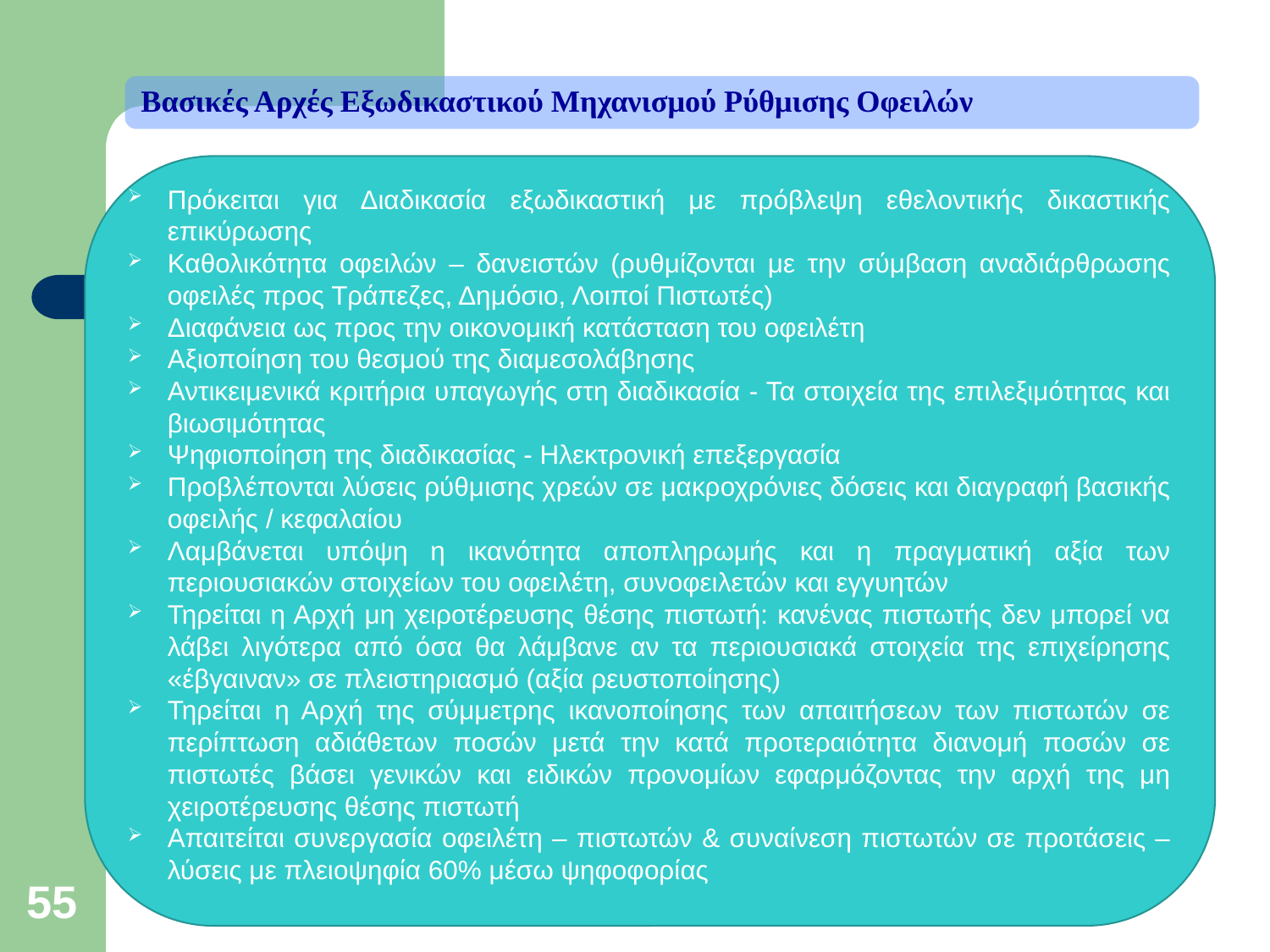

Βασικές Αρχές Εξωδικαστικού Μηχανισμού Ρύθμισης Οφειλών

Πρόκειται για Διαδικασία εξωδικαστική με πρόβλεψη εθελοντικής δικαστικής επικύρωσης
Καθολικότητα οφειλών – δανειστών (ρυθμίζονται με την σύμβαση αναδιάρθρωσης οφειλές προς Τράπεζες, Δημόσιο, Λοιποί Πιστωτές)
Διαφάνεια ως προς την οικονομική κατάσταση του οφειλέτη
Αξιοποίηση του θεσμού της διαμεσολάβησης
Αντικειμενικά κριτήρια υπαγωγής στη διαδικασία - Τα στοιχεία της επιλεξιμότητας και βιωσιμότητας
Ψηφιοποίηση της διαδικασίας - Ηλεκτρονική επεξεργασία
Προβλέπονται λύσεις ρύθμισης χρεών σε μακροχρόνιες δόσεις και διαγραφή βασικής οφειλής / κεφαλαίου
Λαμβάνεται υπόψη η ικανότητα αποπληρωμής και η πραγματική αξία των περιουσιακών στοιχείων του οφειλέτη, συνοφειλετών και εγγυητών
Τηρείται η Αρχή μη χειροτέρευσης θέσης πιστωτή: κανένας πιστωτής δεν μπορεί να λάβει λιγότερα από όσα θα λάμβανε αν τα περιουσιακά στοιχεία της επιχείρησης «έβγαιναν» σε πλειστηριασμό (αξία ρευστοποίησης)
Τηρείται η Αρχή της σύμμετρης ικανοποίησης των απαιτήσεων των πιστωτών σε περίπτωση αδιάθετων ποσών μετά την κατά προτεραιότητα διανομή ποσών σε πιστωτές βάσει γενικών και ειδικών προνομίων εφαρμόζοντας την αρχή της μη χειροτέρευσης θέσης πιστωτή
Απαιτείται συνεργασία οφειλέτη – πιστωτών & συναίνεση πιστωτών σε προτάσεις – λύσεις με πλειοψηφία 60% μέσω ψηφοφορίας

55